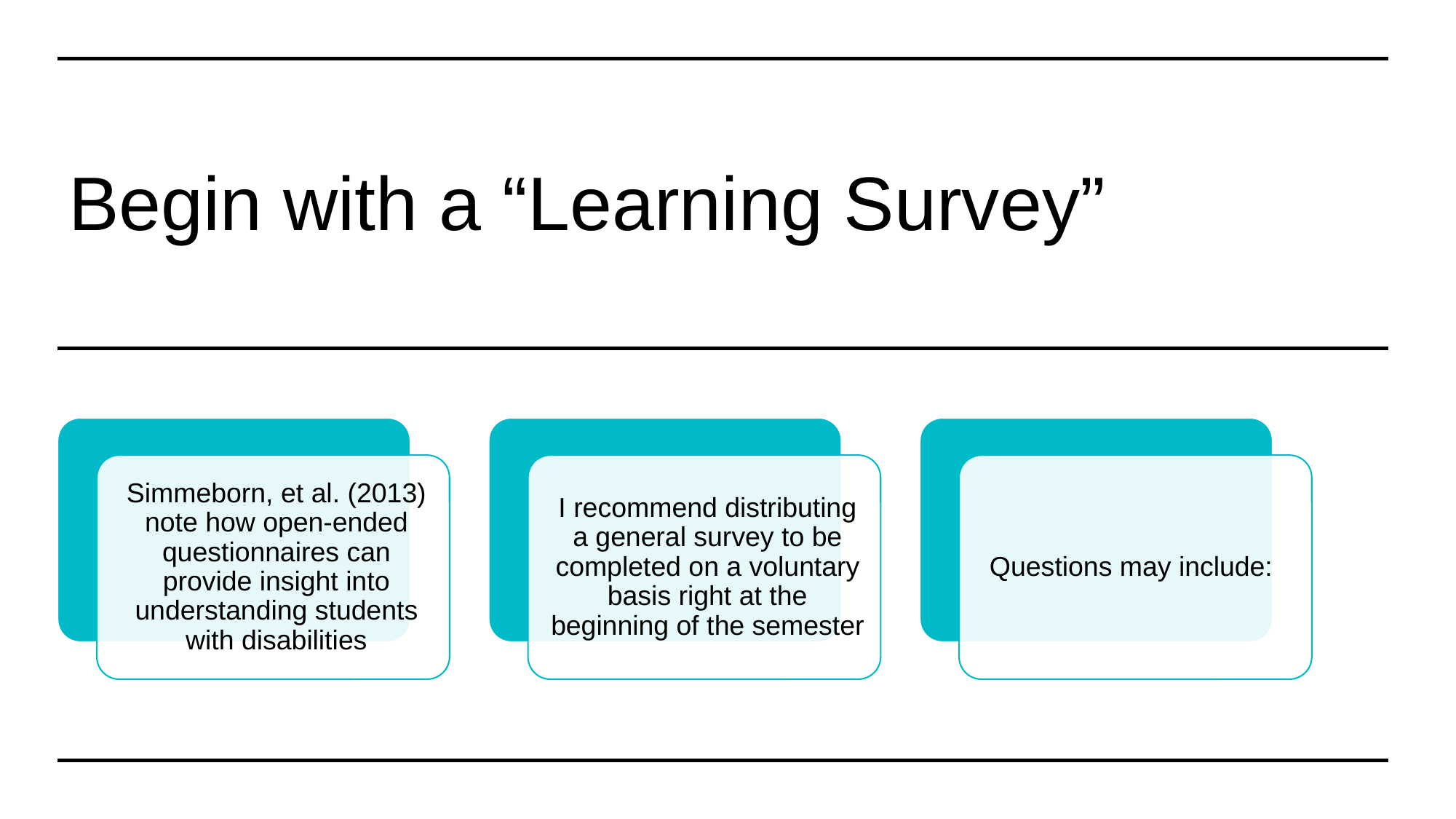

# Begin with a “Learning Survey”
Simmeborn, et al. (2013) note how open-ended questionnaires can provide insight into understanding students with disabilities
I recommend distributing a general survey to be completed on a voluntary basis right at the beginning of the semester
Questions may include: